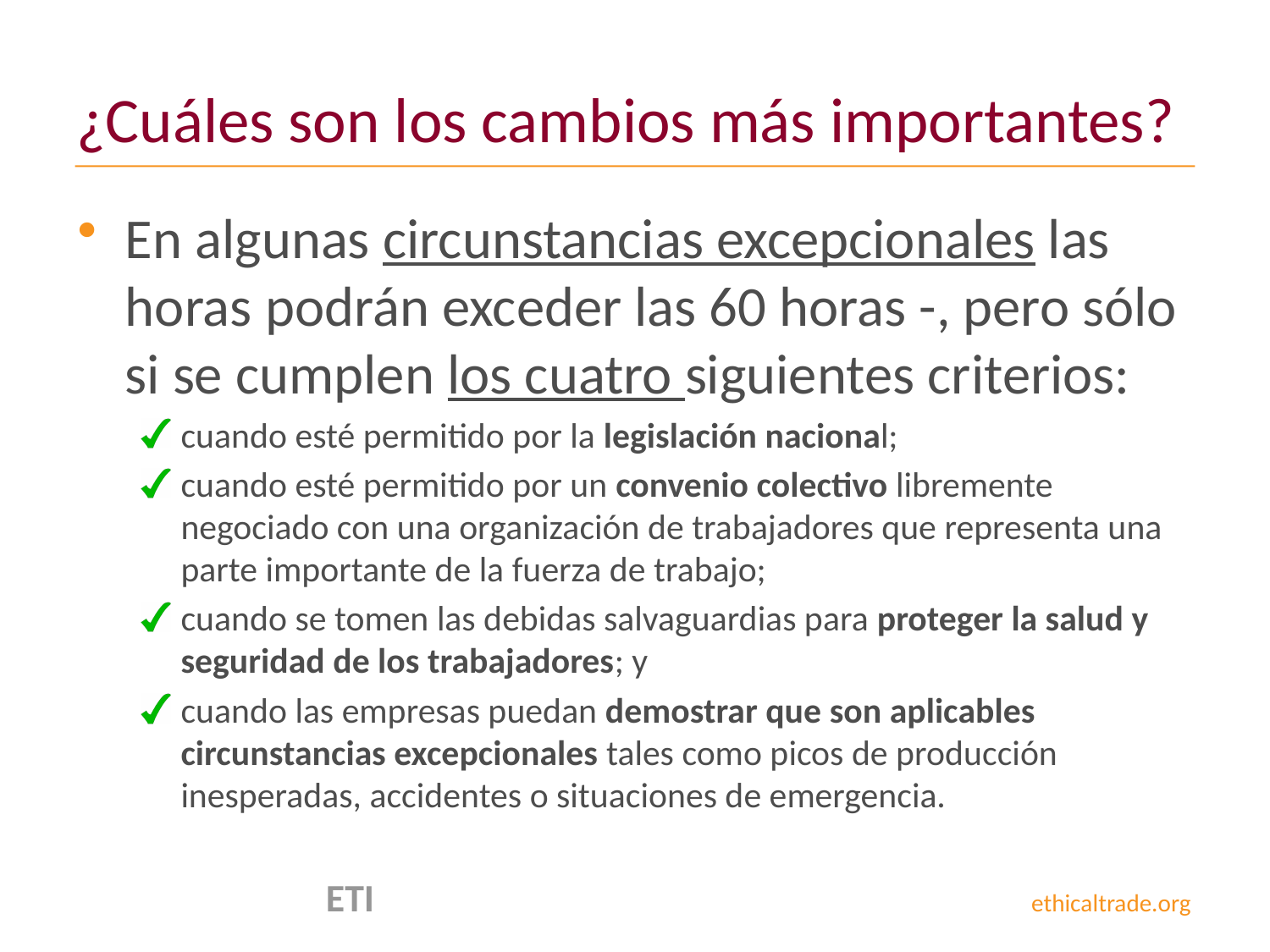

# ¿Cuáles son los cambios más importantes?
En algunas circunstancias excepcionales las horas podrán exceder las 60 horas -, pero sólo si se cumplen los cuatro siguientes criterios:
cuando esté permitido por la legislación nacional;
cuando esté permitido por un convenio colectivo libremente negociado con una organización de trabajadores que representa una parte importante de la fuerza de trabajo;
cuando se tomen las debidas salvaguardias para proteger la salud y seguridad de los trabajadores; y
cuando las empresas puedan demostrar que son aplicables circunstancias excepcionales tales como picos de producción inesperadas, accidentes o situaciones de emergencia.

  ETI                                                                                                                       ethicaltrade.org